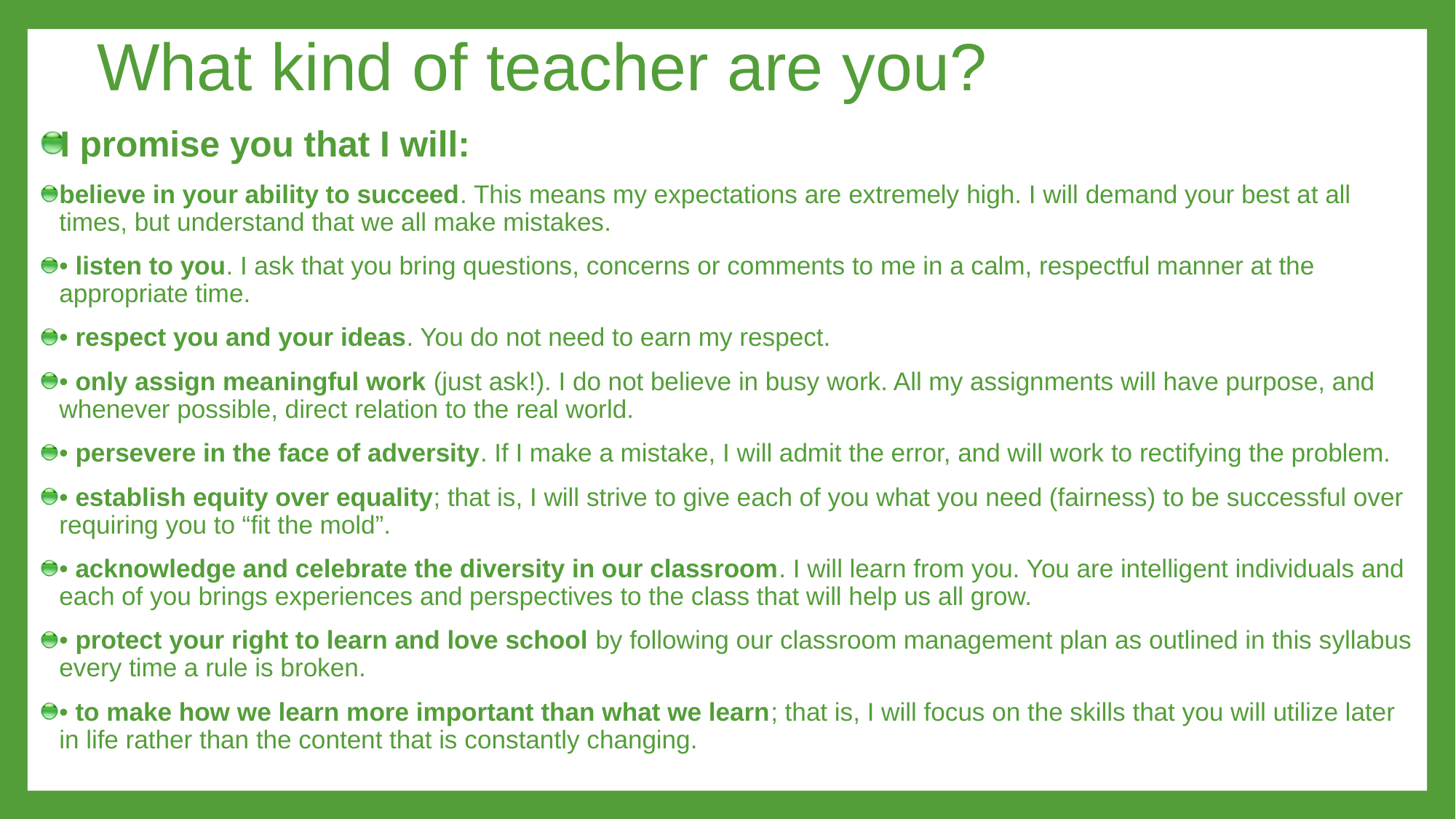

# What kind of teacher are you?
I promise you that I will:
believe in your ability to succeed. This means my expectations are extremely high. I will demand your best at all times, but understand that we all make mistakes.
• listen to you. I ask that you bring questions, concerns or comments to me in a calm, respectful manner at the appropriate time.
• respect you and your ideas. You do not need to earn my respect.
• only assign meaningful work (just ask!). I do not believe in busy work. All my assignments will have purpose, and whenever possible, direct relation to the real world.
• persevere in the face of adversity. If I make a mistake, I will admit the error, and will work to rectifying the problem.
• establish equity over equality; that is, I will strive to give each of you what you need (fairness) to be successful over requiring you to “fit the mold”.
• acknowledge and celebrate the diversity in our classroom. I will learn from you. You are intelligent individuals and each of you brings experiences and perspectives to the class that will help us all grow.
• protect your right to learn and love school by following our classroom management plan as outlined in this syllabus every time a rule is broken.
• to make how we learn more important than what we learn; that is, I will focus on the skills that you will utilize later in life rather than the content that is constantly changing.